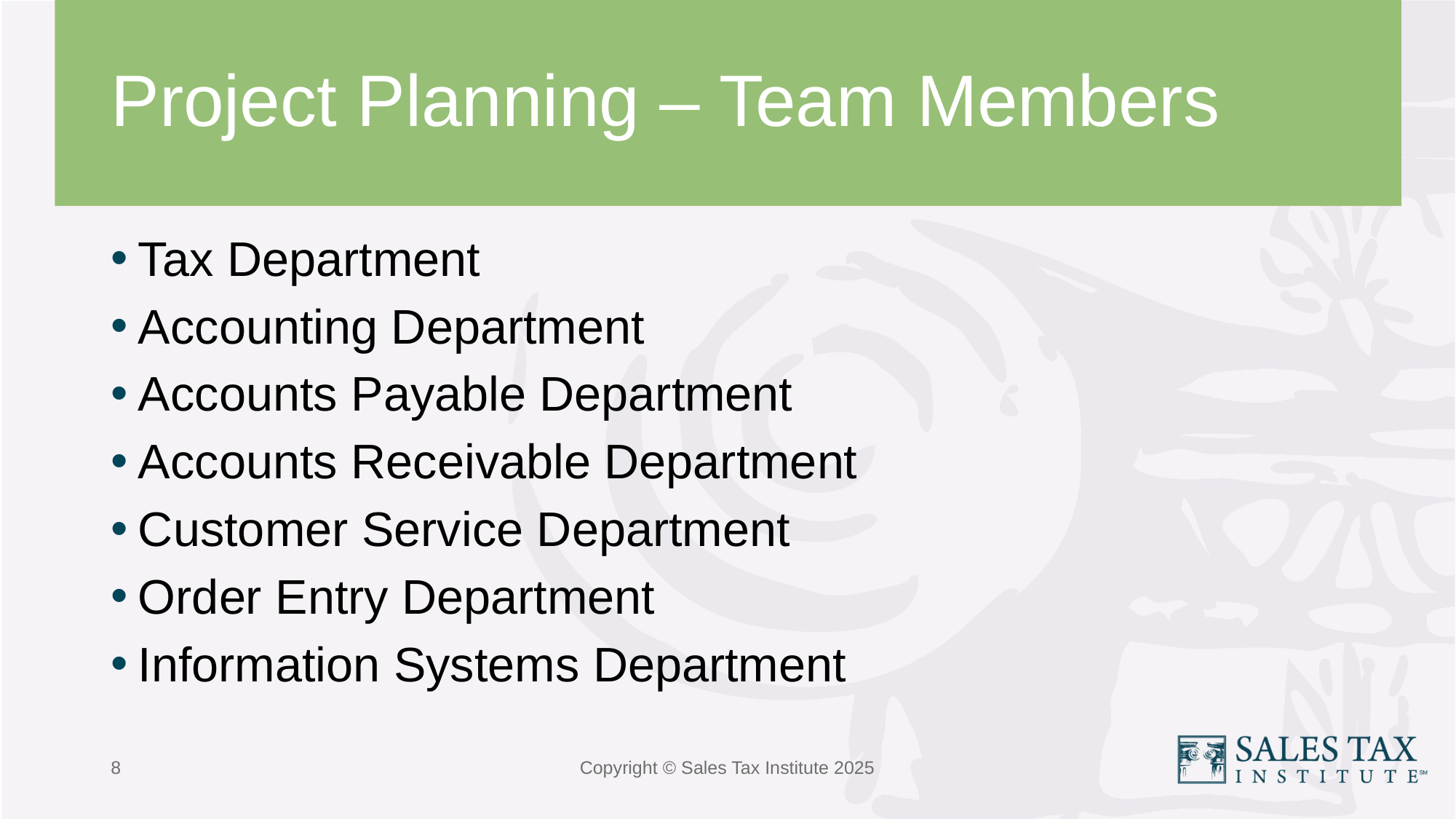

# Project Planning – Team Members
Tax Department
Accounting Department
Accounts Payable Department
Accounts Receivable Department
Customer Service Department
Order Entry Department
Information Systems Department

8
Copyright © Sales Tax Institute 2025